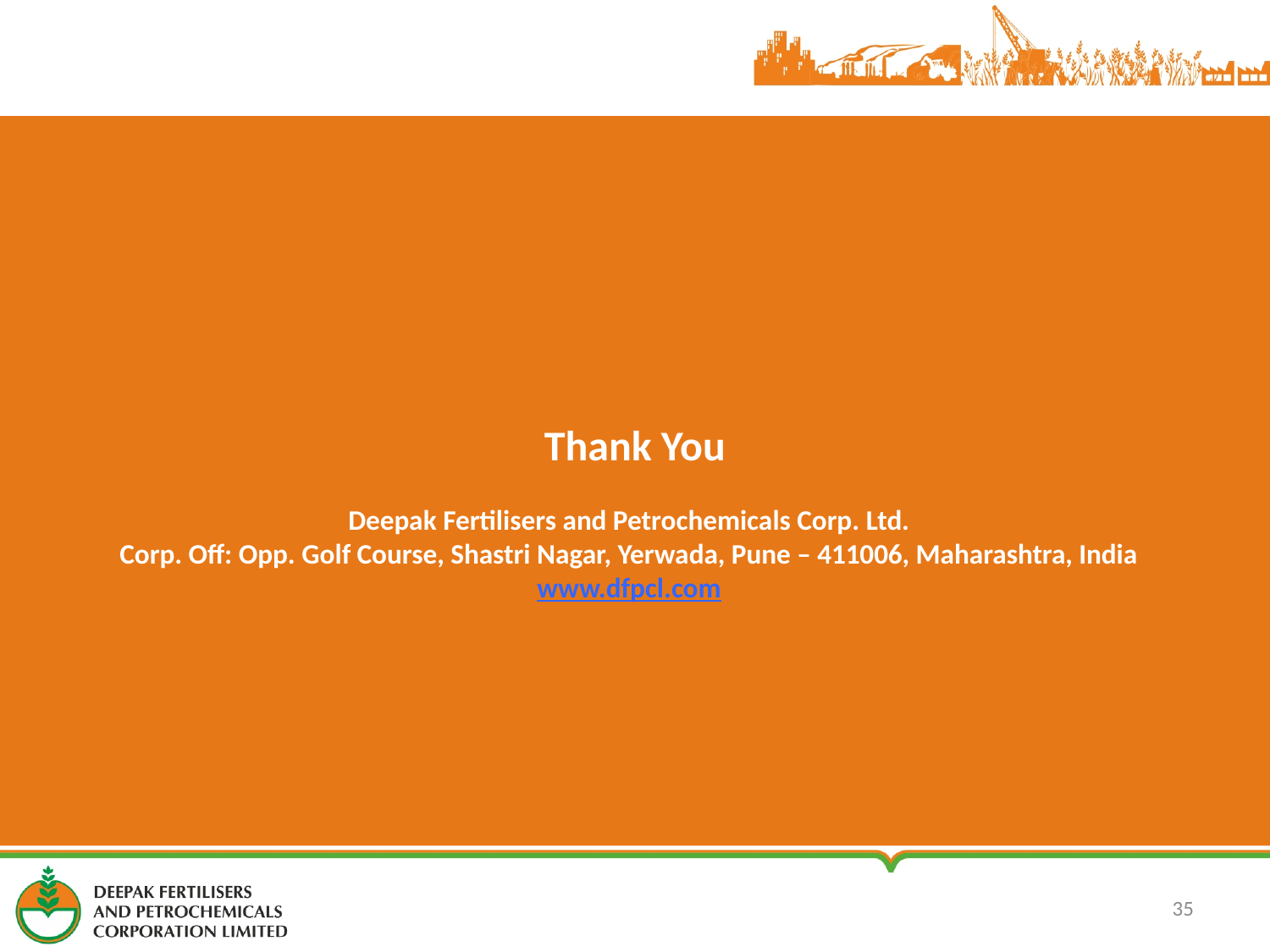

Thank You
Deepak Fertilisers and Petrochemicals Corp. Ltd.
Corp. Off: Opp. Golf Course, Shastri Nagar, Yerwada, Pune – 411006, Maharashtra, India
www.dfpcl.com

35